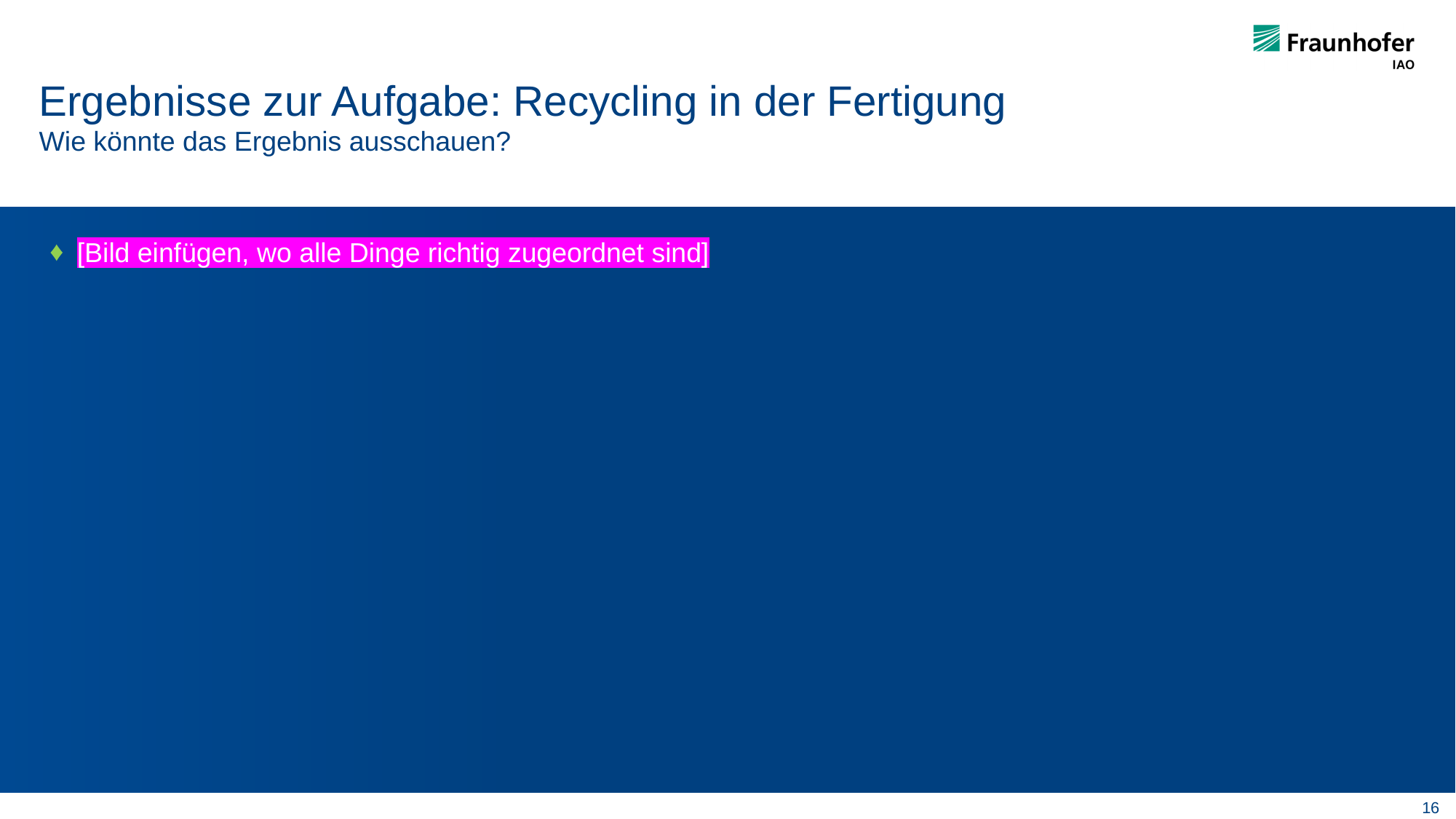

Ergebnisse zur Aufgabe: Recycling in der Fertigung
Wie könnte das Ergebnis ausschauen?
[Bild einfügen, wo alle Dinge richtig zugeordnet sind]

16